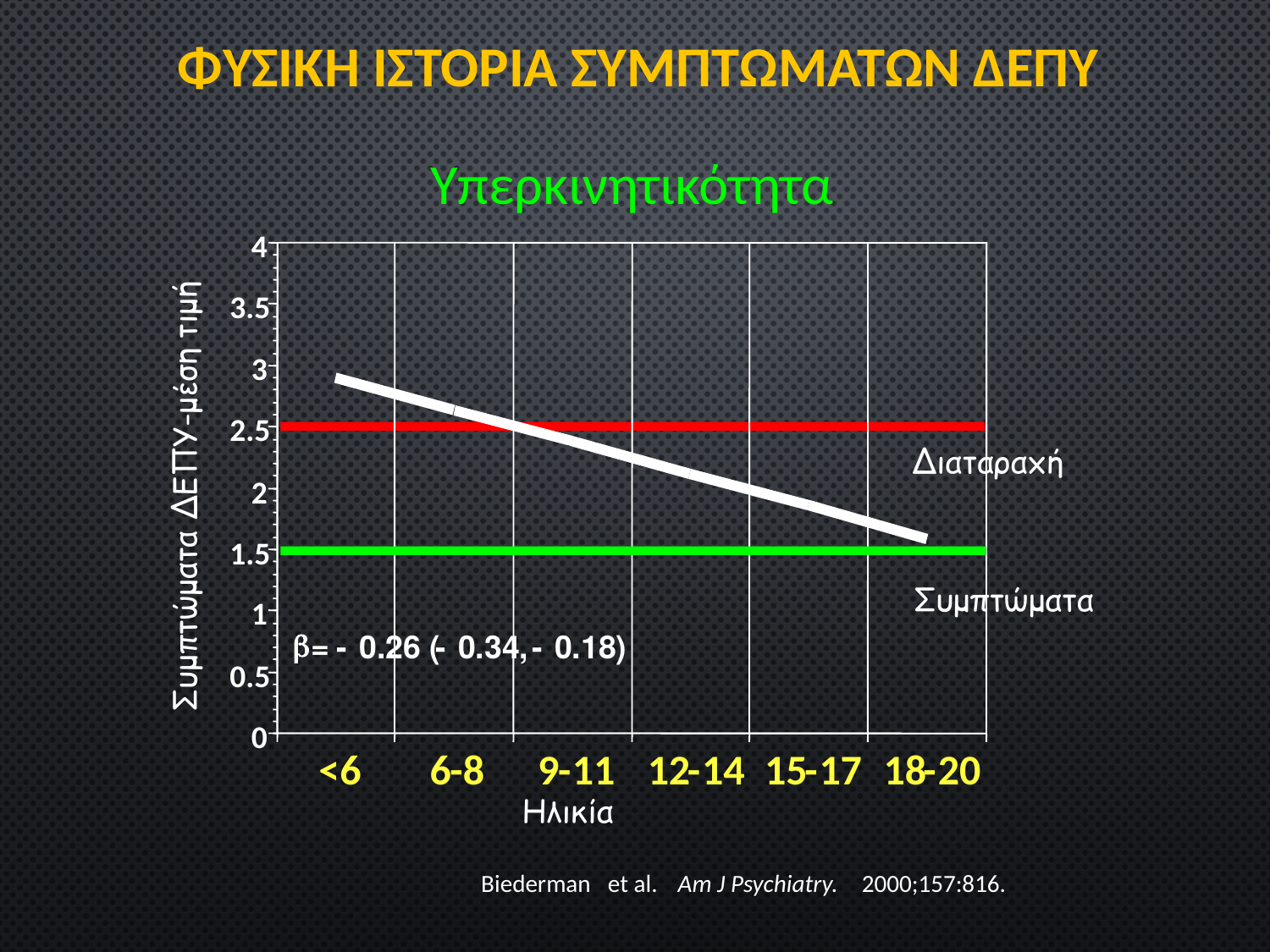

ΦΥΣΙΚΗ ΙΣΤΟΡΙΑ ΣΥΜΠΤΩΜΑΤΩΝ ΔΕΠΥ

Yπερκινητικότητα

4

3.5

3

2.5

2

1.5

1

0.5

0

<6
6
-
8
9
-
11
12
-
14
15
-
17
18
-
20

Διαταραχή
Συμπτώματα ΔΕΠΥ-μέση τιμή

Συμπτώματα

β
=
-
0.26 (
-
0.34,
-
0.18)

Ηλικία
Biederman
et al.
Am J Psychiatry.
2000;157:816.